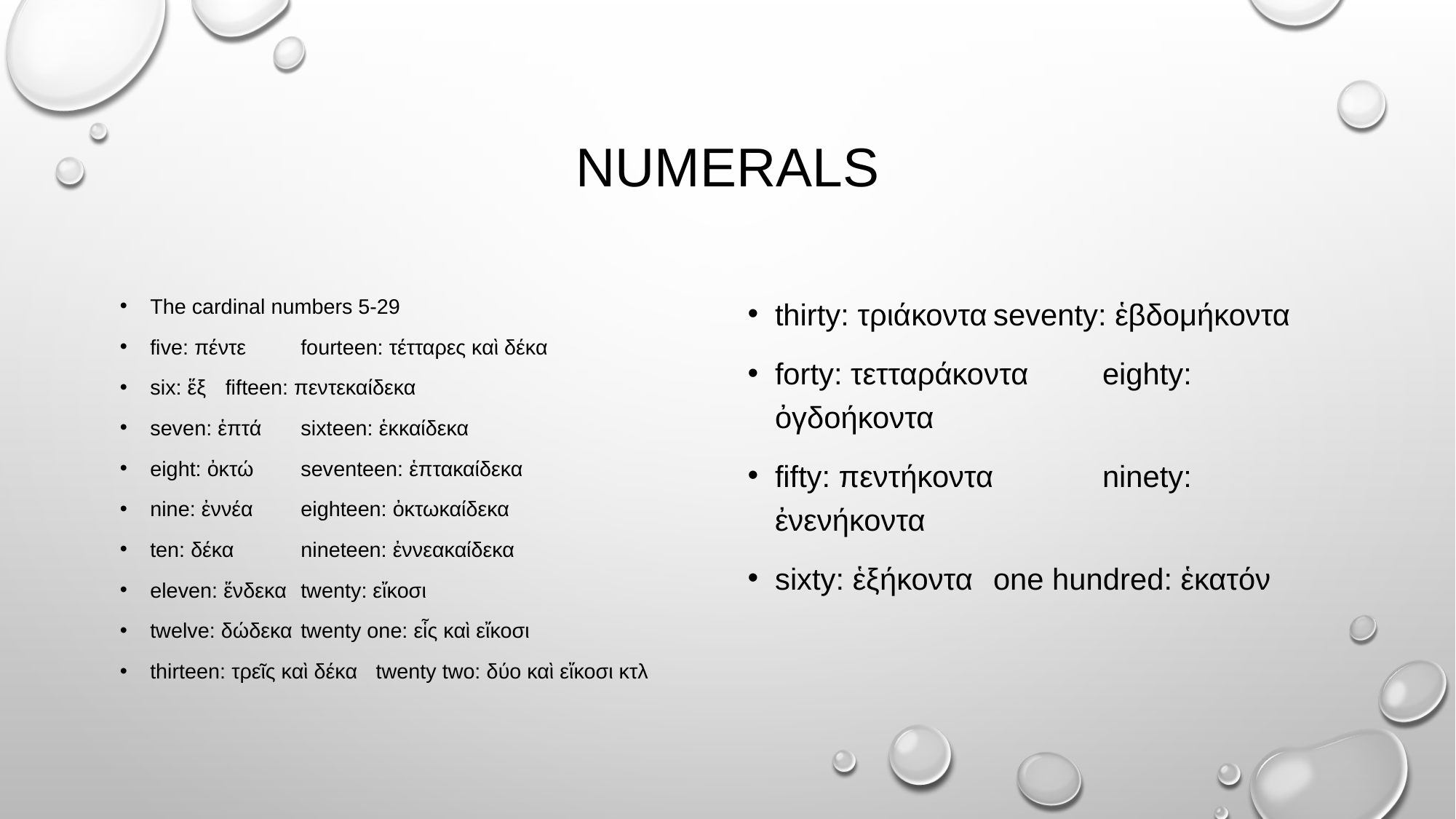

# NUMERALS
The cardinal numbers 5-29
five: πέντε	fourteen: τέτταρες καὶ δέκα
six: ἕξ	fifteen: πεντεκαίδεκα
seven: ἑπτά	sixteen: ἑκκαίδεκα
eight: ὀκτώ	seventeen: ἑπτακαίδεκα
nine: ἐννέα	eighteen: ὀκτωκαίδεκα
ten: δέκα	nineteen: ἐννεακαίδεκα
eleven: ἕνδεκα	twenty: εἴκοσι
twelve: δώδεκα	twenty one: εἷς καὶ εἴκοσι
thirteen: τρεῖς καὶ δέκα	twenty two: δύο καὶ εἴκοσι κτλ

thirty: τριάκοντα	seventy: ἑβδομήκοντα
forty: τετταράκοντα	eighty: ὀγδοήκοντα
fifty: πεντήκοντα	ninety: ἐνενήκοντα
sixty: ἑξήκοντα	one hundred: ἑκατόν